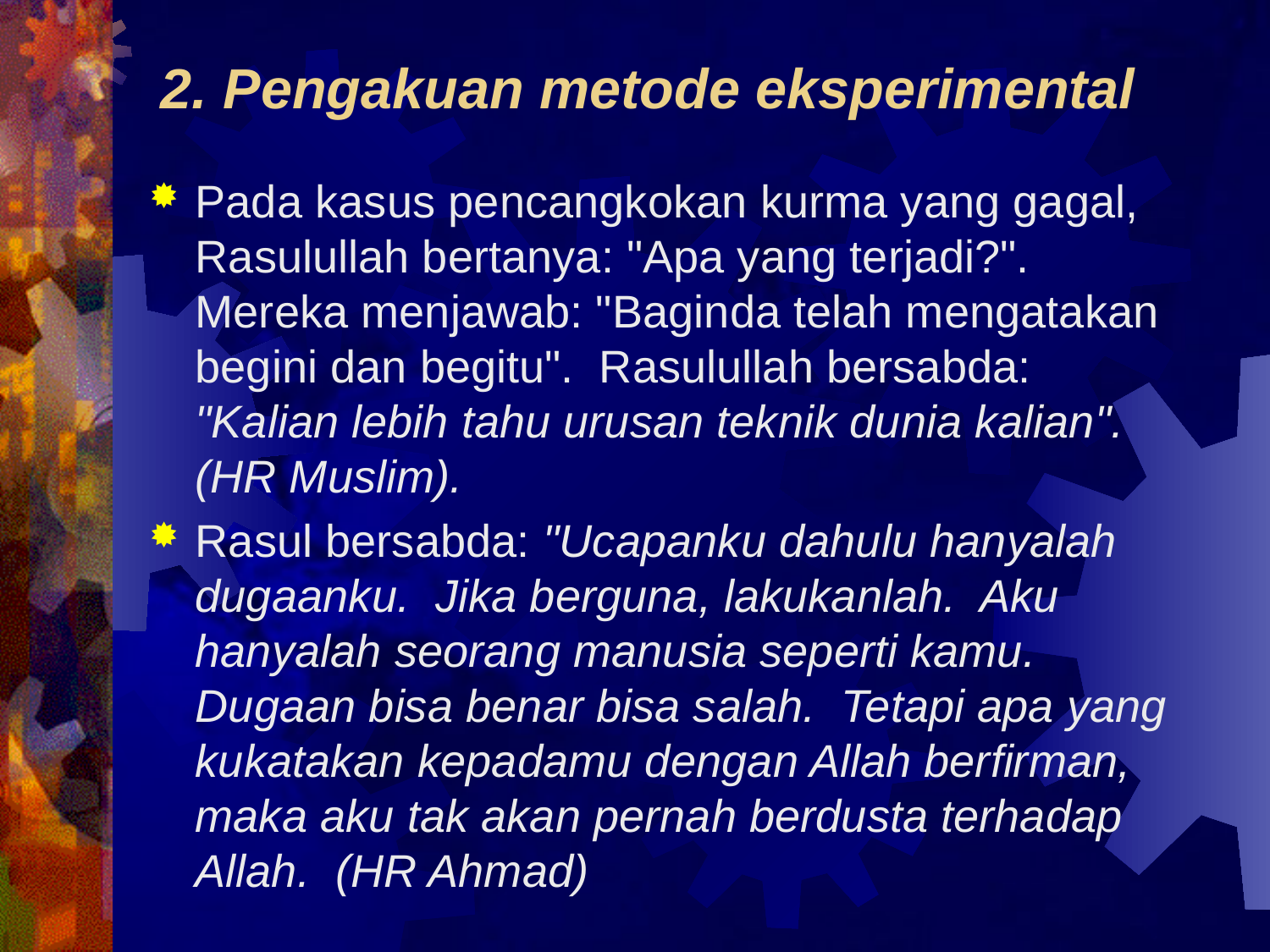

# 2. Pengakuan metode eksperimental
Pada kasus pencangkokan kurma yang gagal, Rasulullah bertanya: "Apa yang terjadi?".
Mereka menjawab: "Baginda telah mengatakan begini dan begitu".  Rasulullah bersabda:
"Kalian lebih tahu urusan teknik dunia kalian".  (HR Muslim).
Rasul bersabda: "Ucapanku dahulu hanyalah dugaanku.  Jika berguna, lakukanlah.  Aku hanyalah seorang manusia seperti kamu.  Dugaan bisa benar bisa salah.  Tetapi apa yang kukatakan kepadamu dengan Allah berfirman, maka aku tak akan pernah berdusta terhadap Allah.  (HR Ahmad)